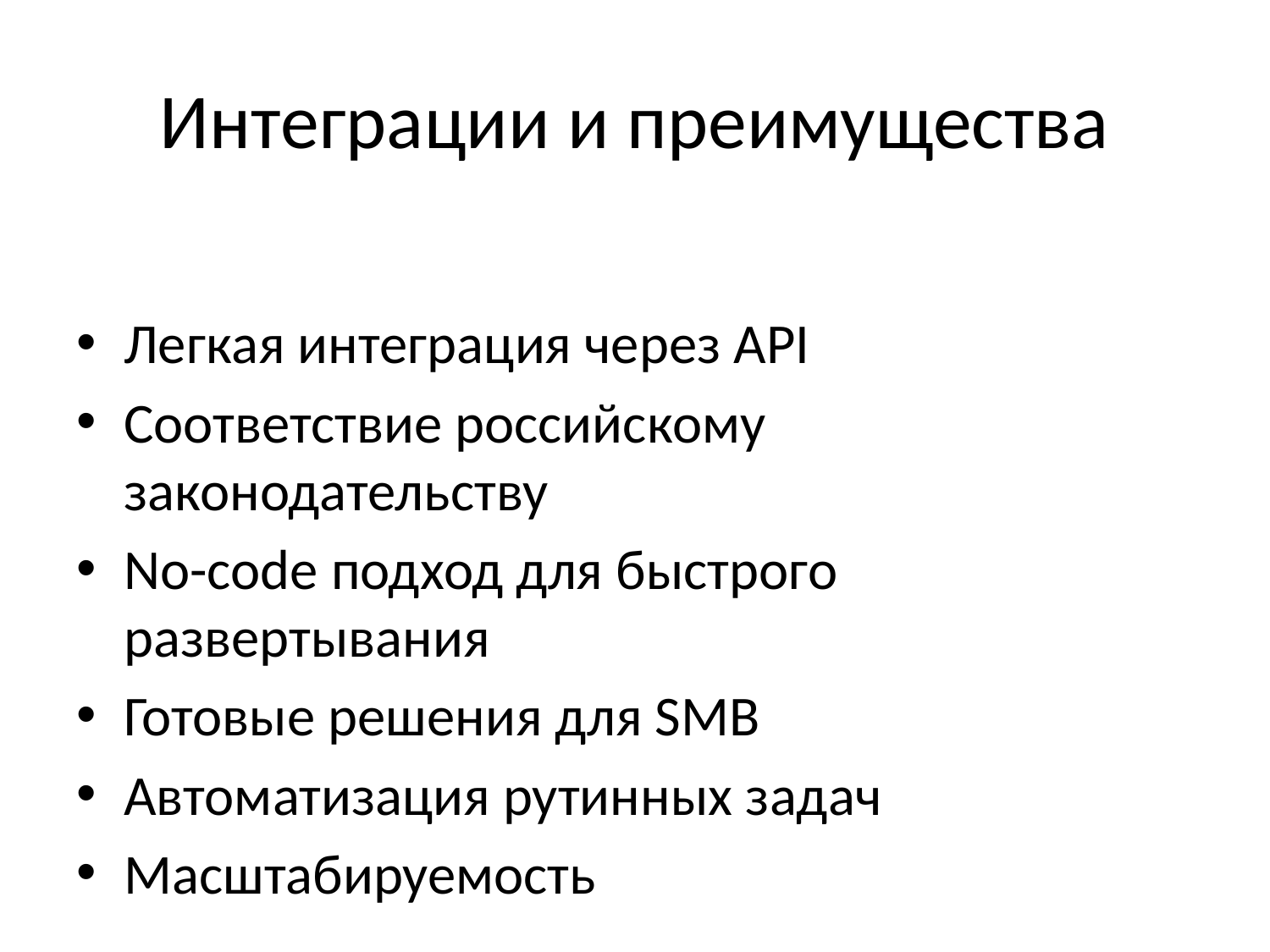

# Интеграции и преимущества

Легкая интеграция через API
Соответствие российскому законодательству
No-code подход для быстрого развертывания
Готовые решения для SMB
Автоматизация рутинных задач
Масштабируемость